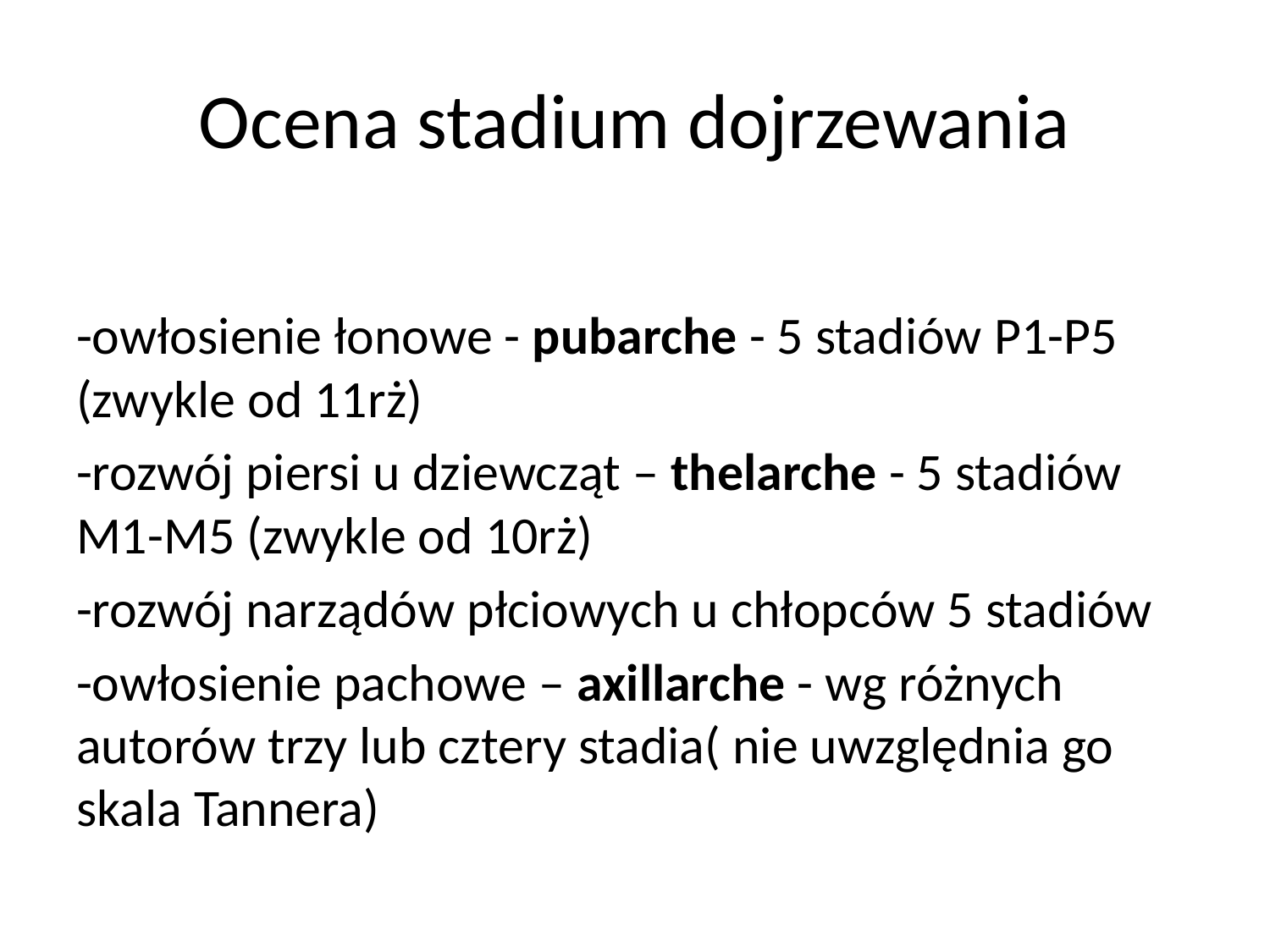

# Ocena stadium dojrzewania

-owłosienie łonowe - pubarche - 5 stadiów P1-P5 (zwykle od 11rż)
-rozwój piersi u dziewcząt – thelarche - 5 stadiów M1-M5 (zwykle od 10rż)
-rozwój narządów płciowych u chłopców 5 stadiów
-owłosienie pachowe – axillarche - wg różnych autorów trzy lub cztery stadia( nie uwzględnia go skala Tannera)